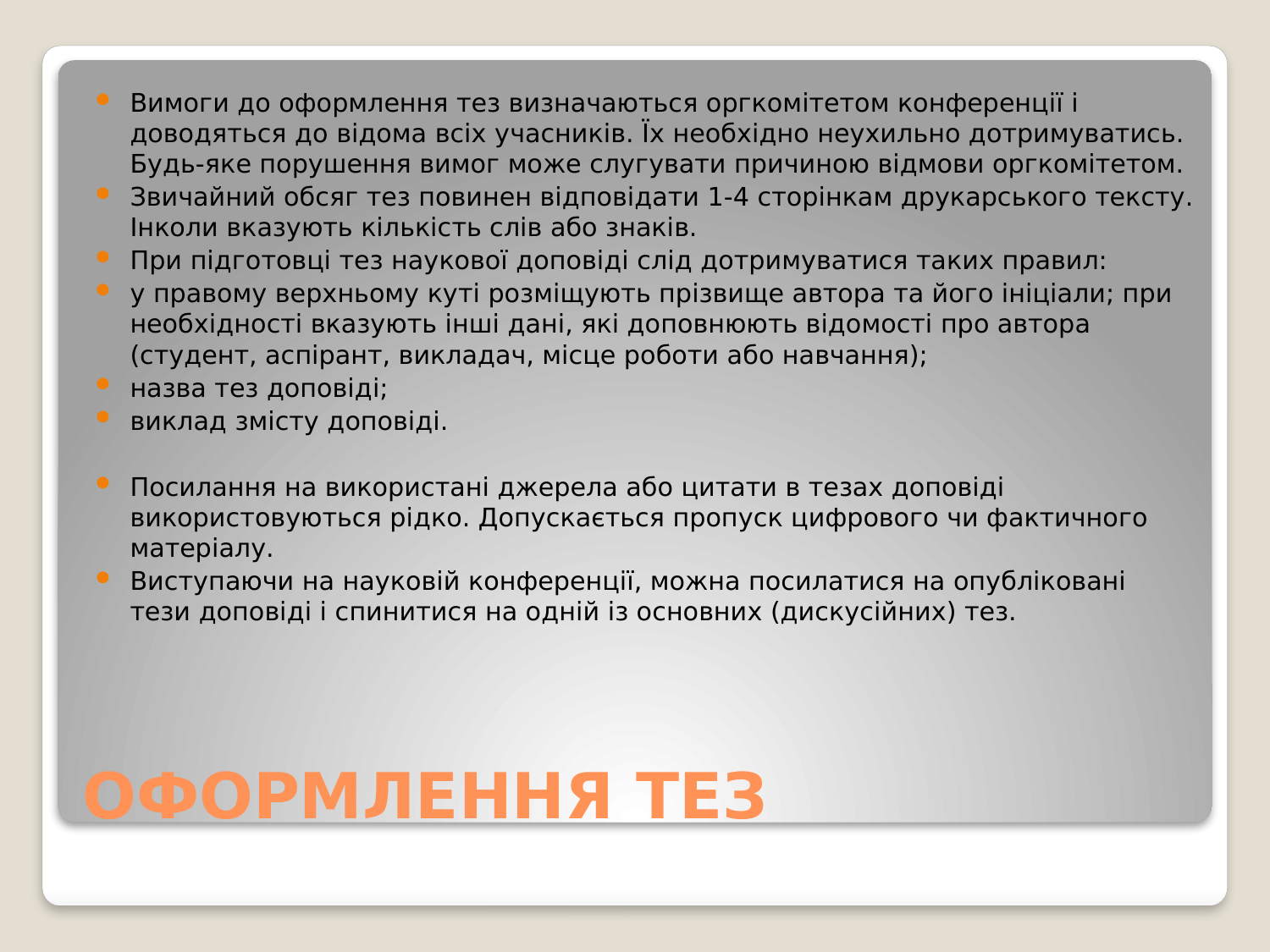

Вимоги до оформлення тез визначаються оргкомітетом конференції і доводяться до відома всіх учасників. Їх необхідно неухильно дотримуватись. Будь-яке порушення вимог може слугувати причиною відмови оргкомітетом.
Звичайний обсяг тез повинен відповідати 1-4 сторінкам друкарського тексту. Інколи вказують кількість слів або знаків.
При підготовці тез наукової доповіді слід дотримуватися таких правил:
у правому верхньому куті розміщують прізвище автора та його ініціали; при необхідності вказують інші дані, які доповнюють відомості про автора (студент, аспірант, викладач, місце роботи або навчання);
назва тез доповіді;
виклад змісту доповіді.

Посилання на використані джерела або цитати в тезах доповіді використовуються рідко. Допускається пропуск цифрового чи фактичного матеріалу.
Виступаючи на науковій конференції, можна посилатися на опубліковані тези доповіді і спинитися на одній із основних (дискусійних) тез.
# ОФОРМЛЕННЯ ТЕЗ